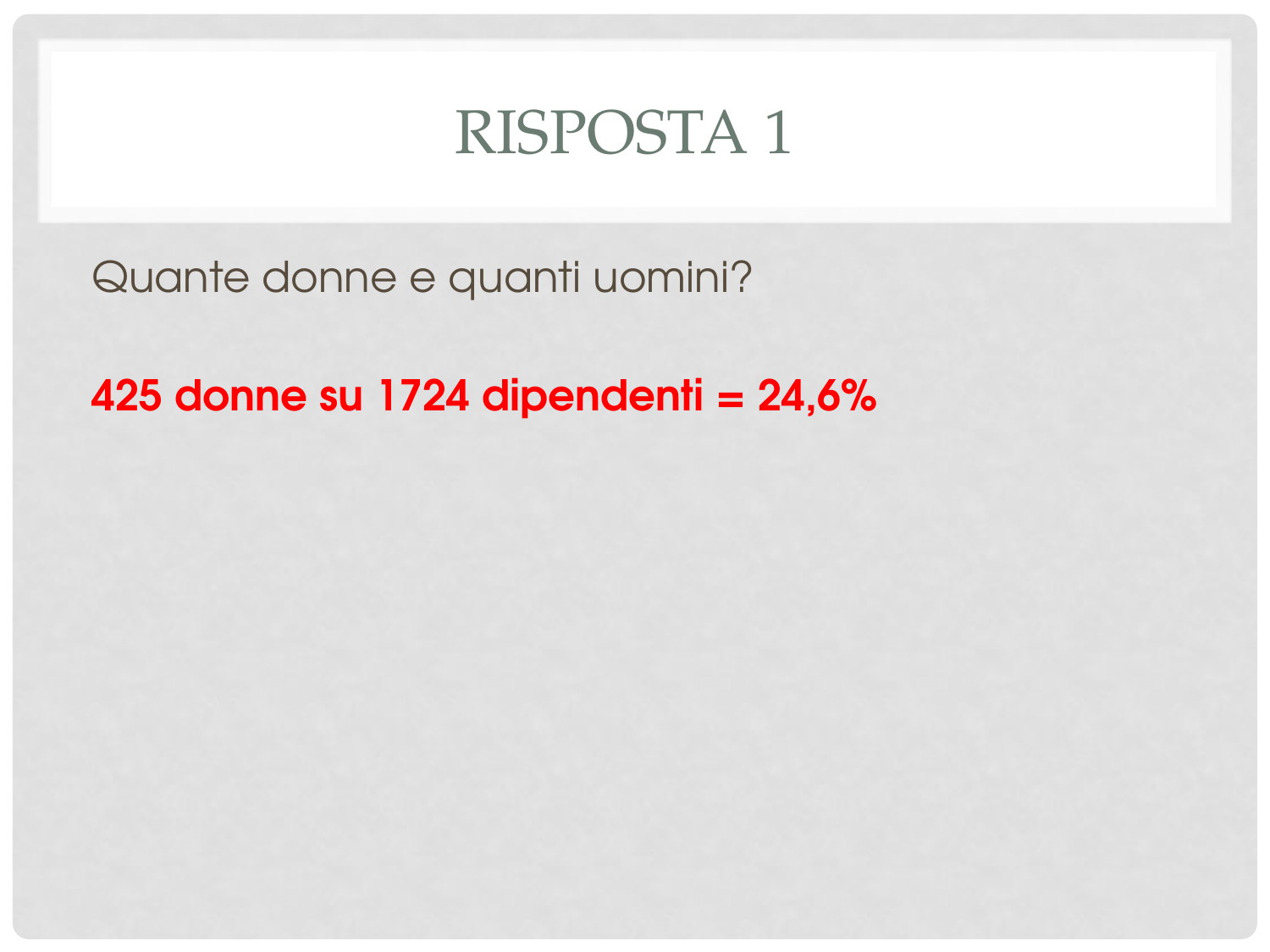

# RISPOSTA 1
Quante donne e quanti uomini?

425 donne su 1724 dipendenti = 24,6%